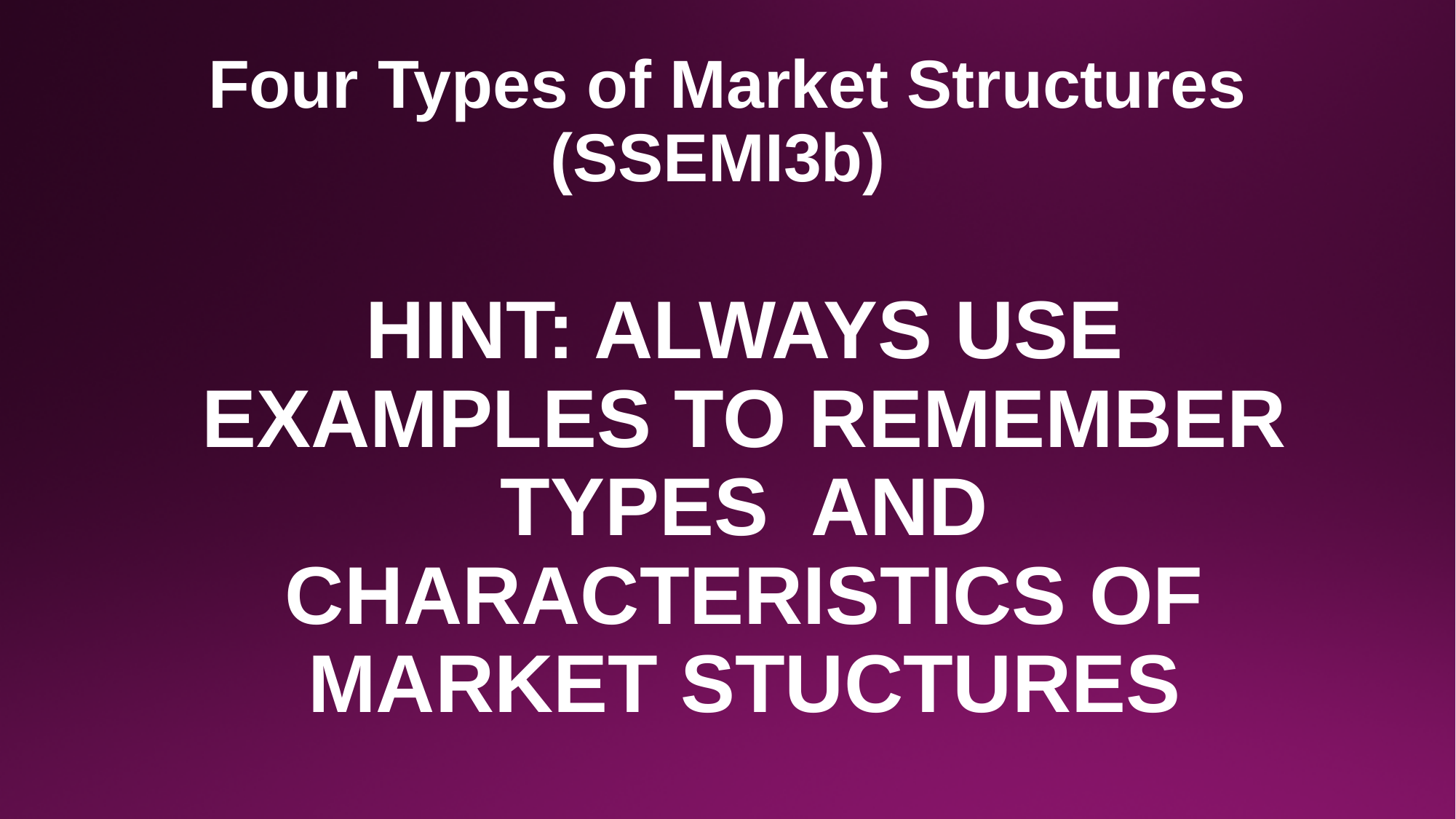

# Four Types of Market Structures (SSEMI3b)
HINT: ALWAYS USE EXAMPLES TO REMEMBER TYPES  AND CHARACTERISTICS OF MARKET STUCTURES